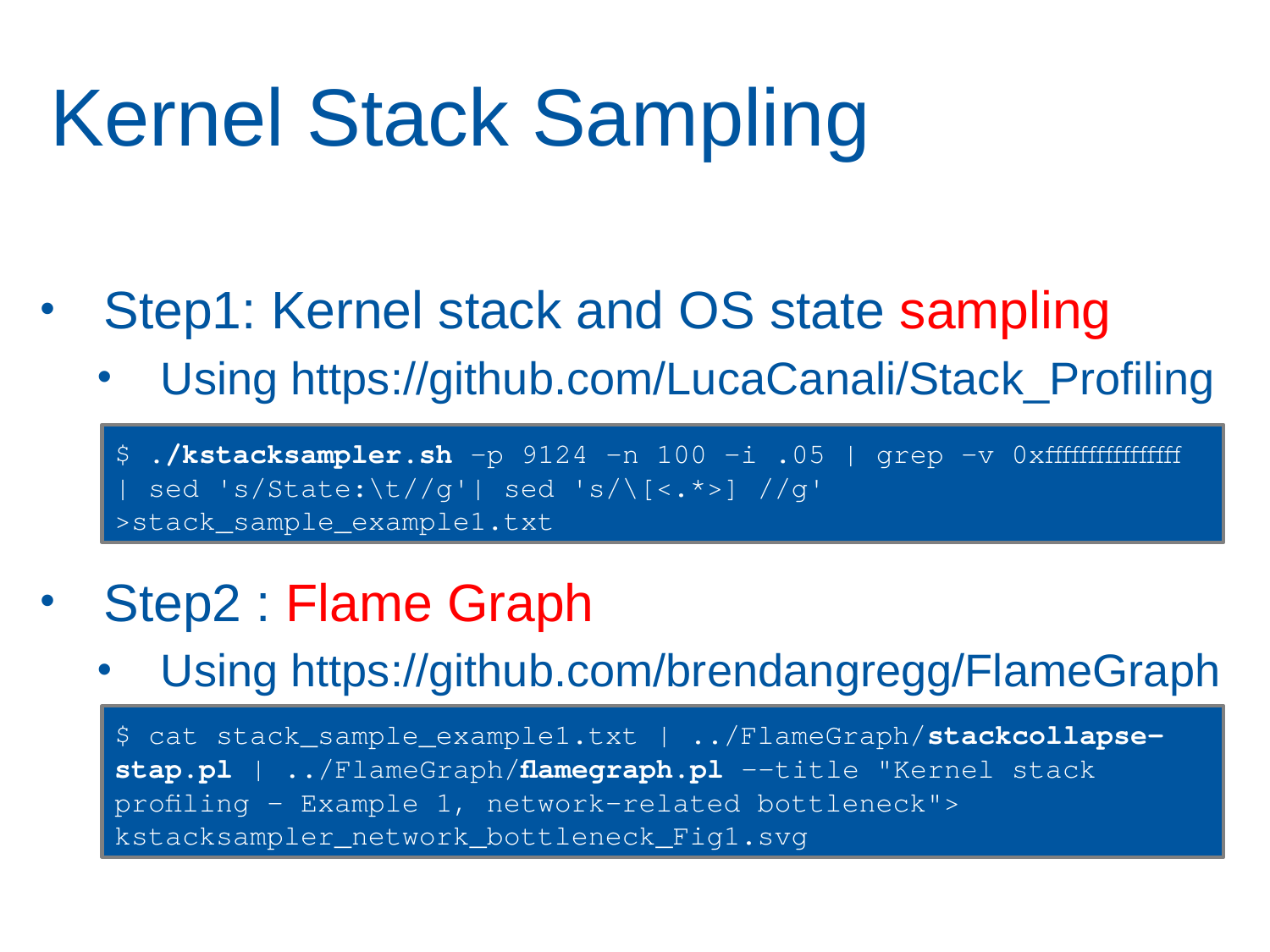

# Kernel Stack Sampling
Step1: Kernel stack and OS state sampling
Using https://github.com/LucaCanali/Stack_Profiling

Step2 : Flame Graph
Using https://github.com/brendangregg/FlameGraph
$ ./kstacksampler.sh -p 9124 -n 100 -i .05 | grep -v 0xffffffffffffffff | sed 's/State:\t//g'| sed 's/\[<.*>] //g' >stack_sample_example1.txt
$ cat stack_sample_example1.txt | ../FlameGraph/stackcollapse-stap.pl | ../FlameGraph/flamegraph.pl --title "Kernel stack profiling - Example 1, network-related bottleneck"> kstacksampler_network_bottleneck_Fig1.svg
17